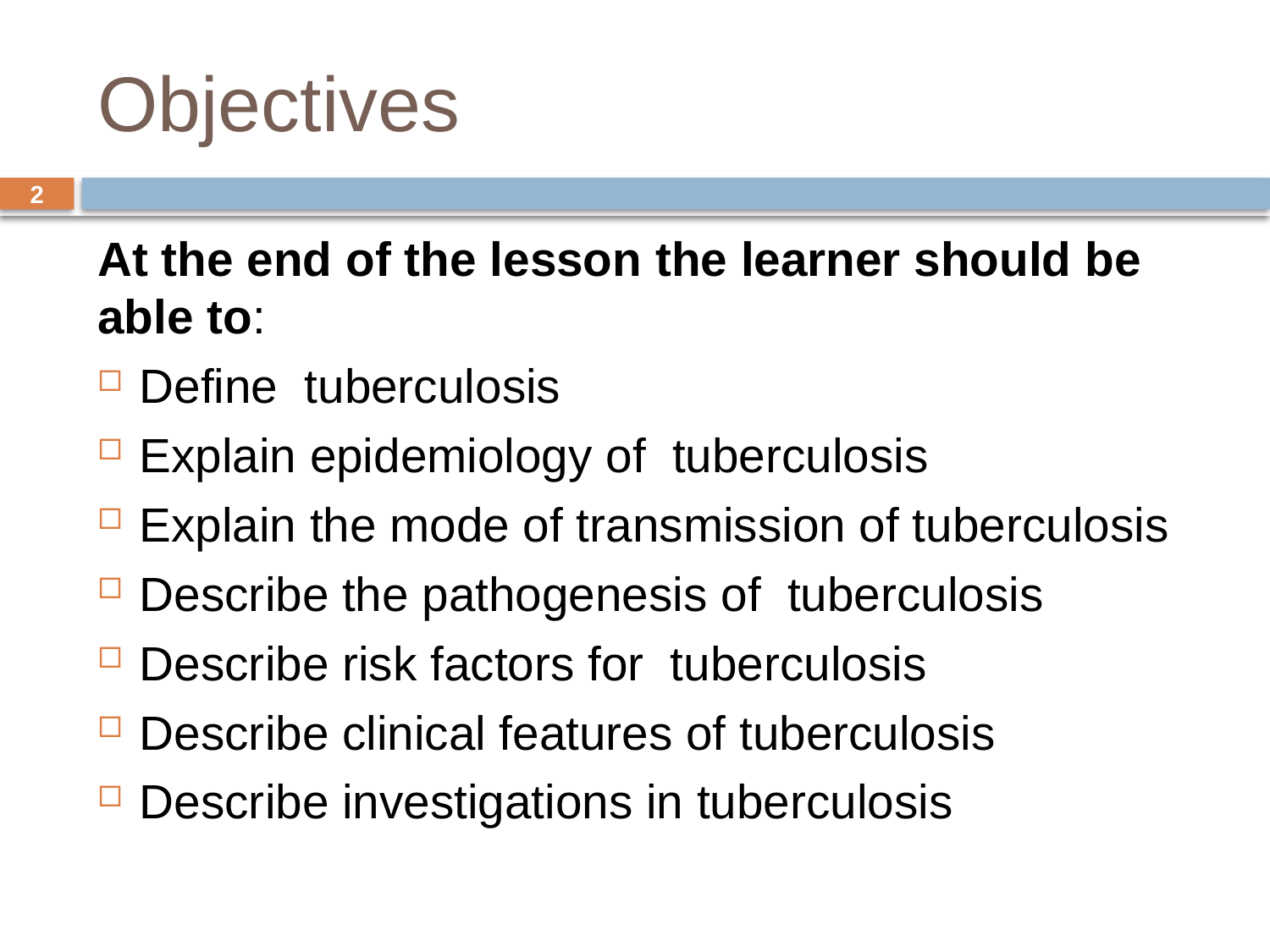

# Objectives
2
At the end of the lesson the learner should be able to:
Define  tuberculosis
Explain epidemiology of  tuberculosis
Explain the mode of transmission of tuberculosis
Describe the pathogenesis of  tuberculosis
Describe risk factors for  tuberculosis
Describe clinical features of tuberculosis
Describe investigations in tuberculosis